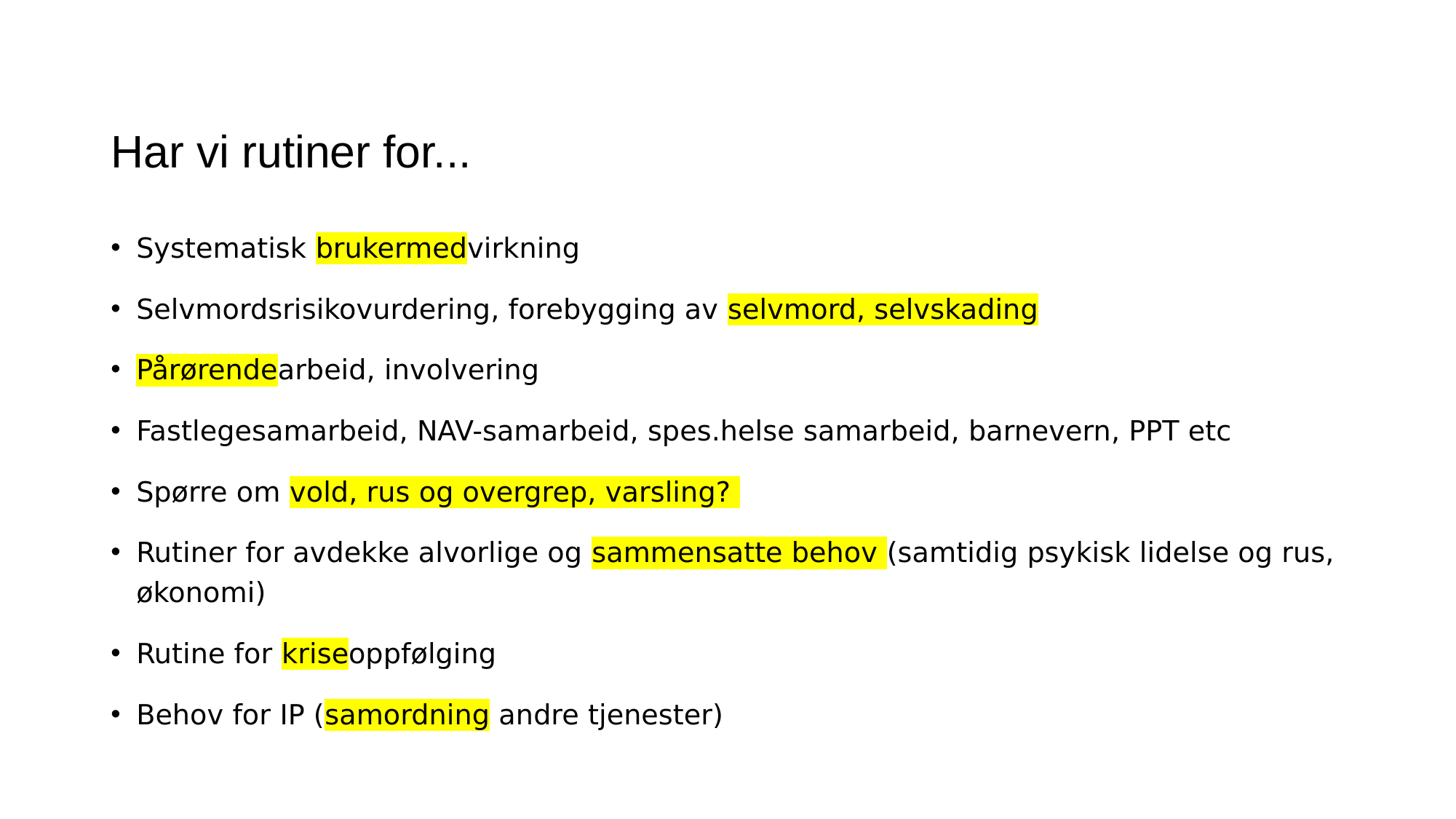

# Har vi rutiner for...
Systematisk brukermedvirkning
Selvmordsrisikovurdering, forebygging av selvmord, selvskading
Pårørendearbeid, involvering
Fastlegesamarbeid, NAV-samarbeid, spes.helse samarbeid, barnevern, PPT etc
Spørre om vold, rus og overgrep, varsling?
Rutiner for avdekke alvorlige og sammensatte behov (samtidig psykisk lidelse og rus, økonomi)
Rutine for kriseoppfølging
Behov for IP (samordning andre tjenester)